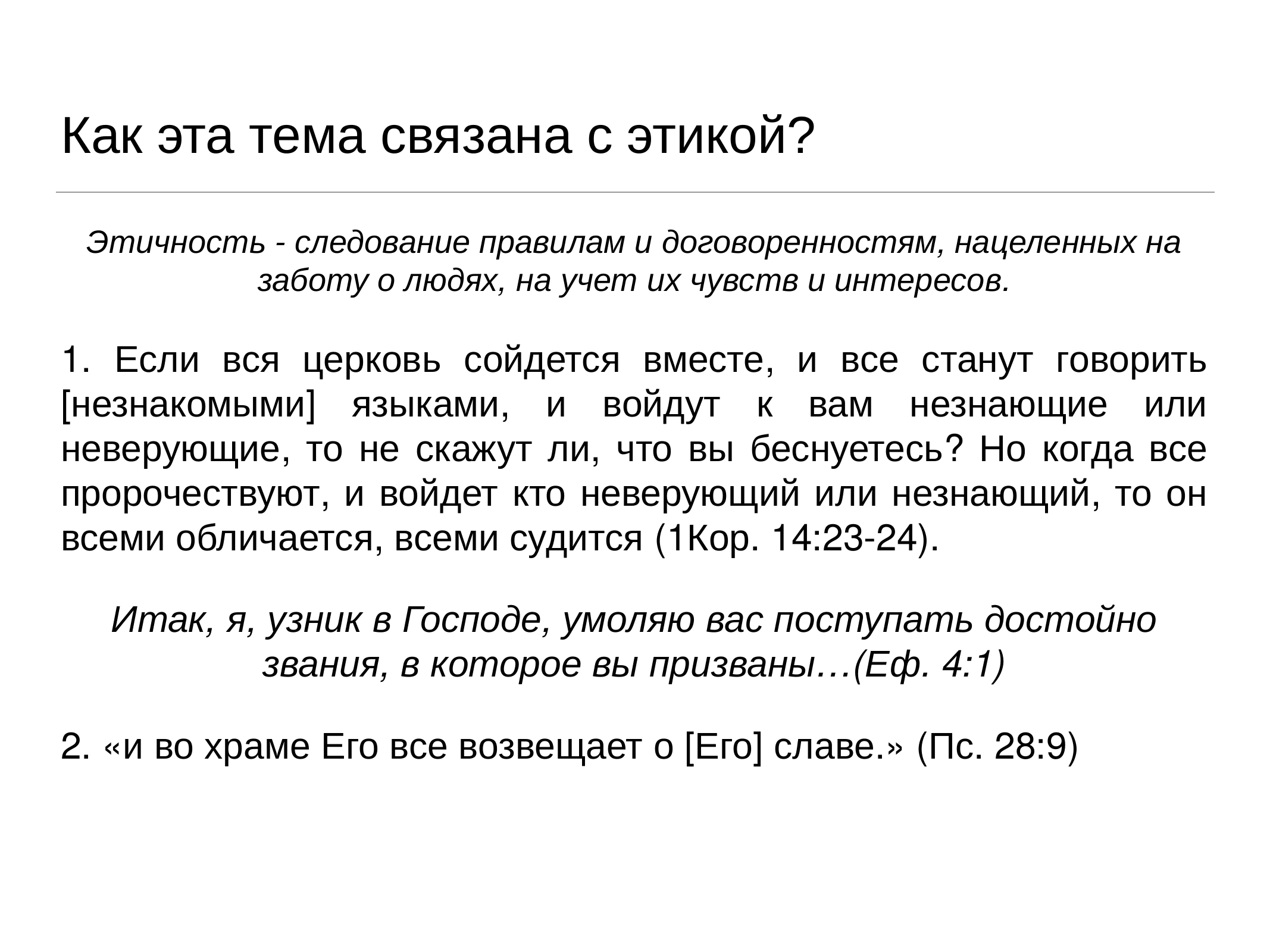

# Как эта тема связана с этикой?
Этичность - следование правилам и договоренностям, нацеленных на заботу о людях, на учет их чувств и интересов.
1. Если вся церковь сойдется вместе, и все станут говорить [незнакомыми] языками, и войдут к вам незнающие или неверующие, то не скажут ли, что вы беснуетесь? Но когда все пророчествуют, и войдет кто неверующий или незнающий, то он всеми обличается, всеми судится (1Кор. 14:23-24).
Итак, я, узник в Господе, умоляю вас поступать достойно звания, в которое вы призваны…(Еф. 4:1)
2. «и во храме Его все возвещает о [Его] славе.» (Пс. 28:9)